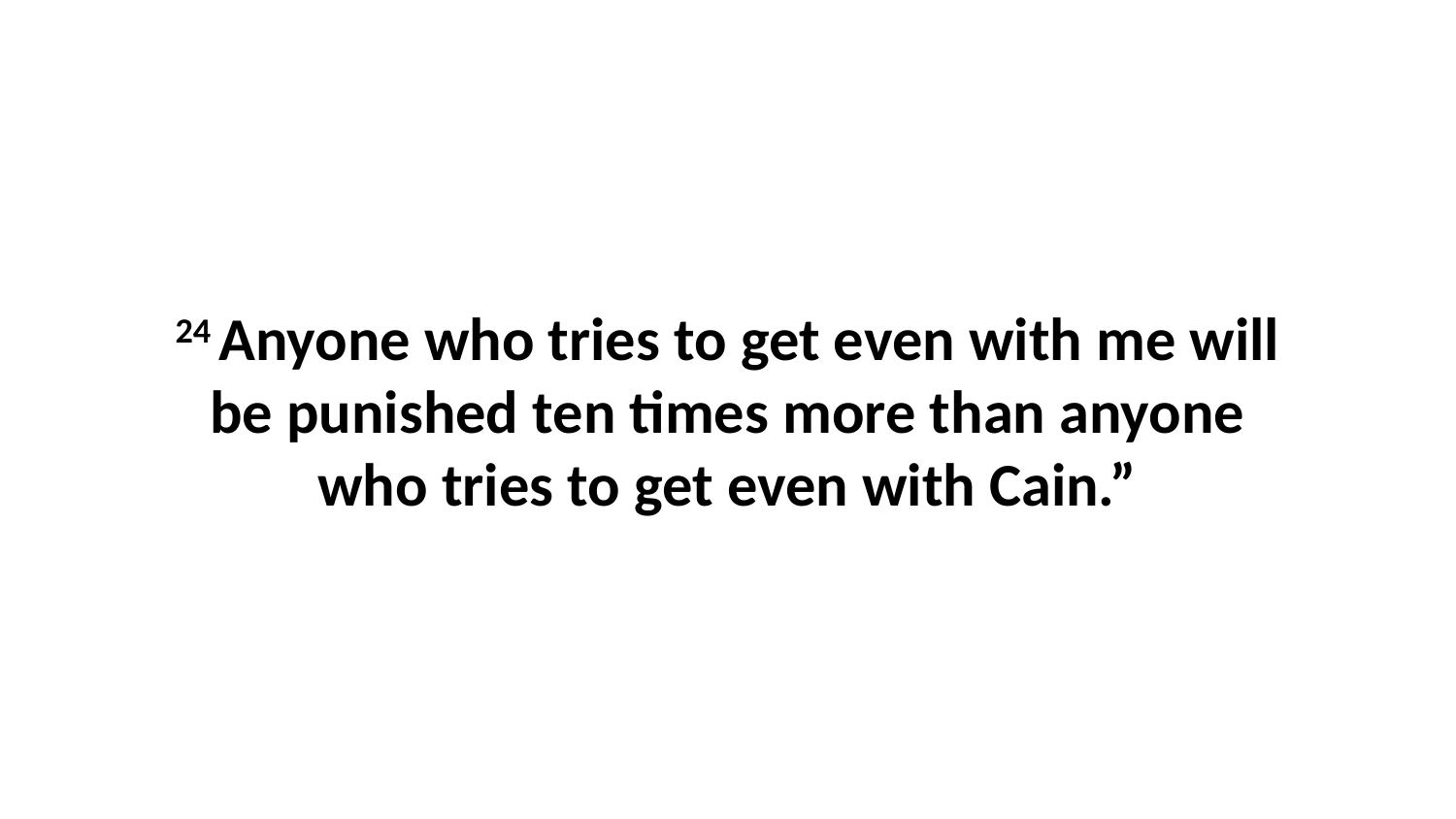

24 Anyone who tries to get even with me will be punished ten times more than anyone who tries to get even with Cain.”